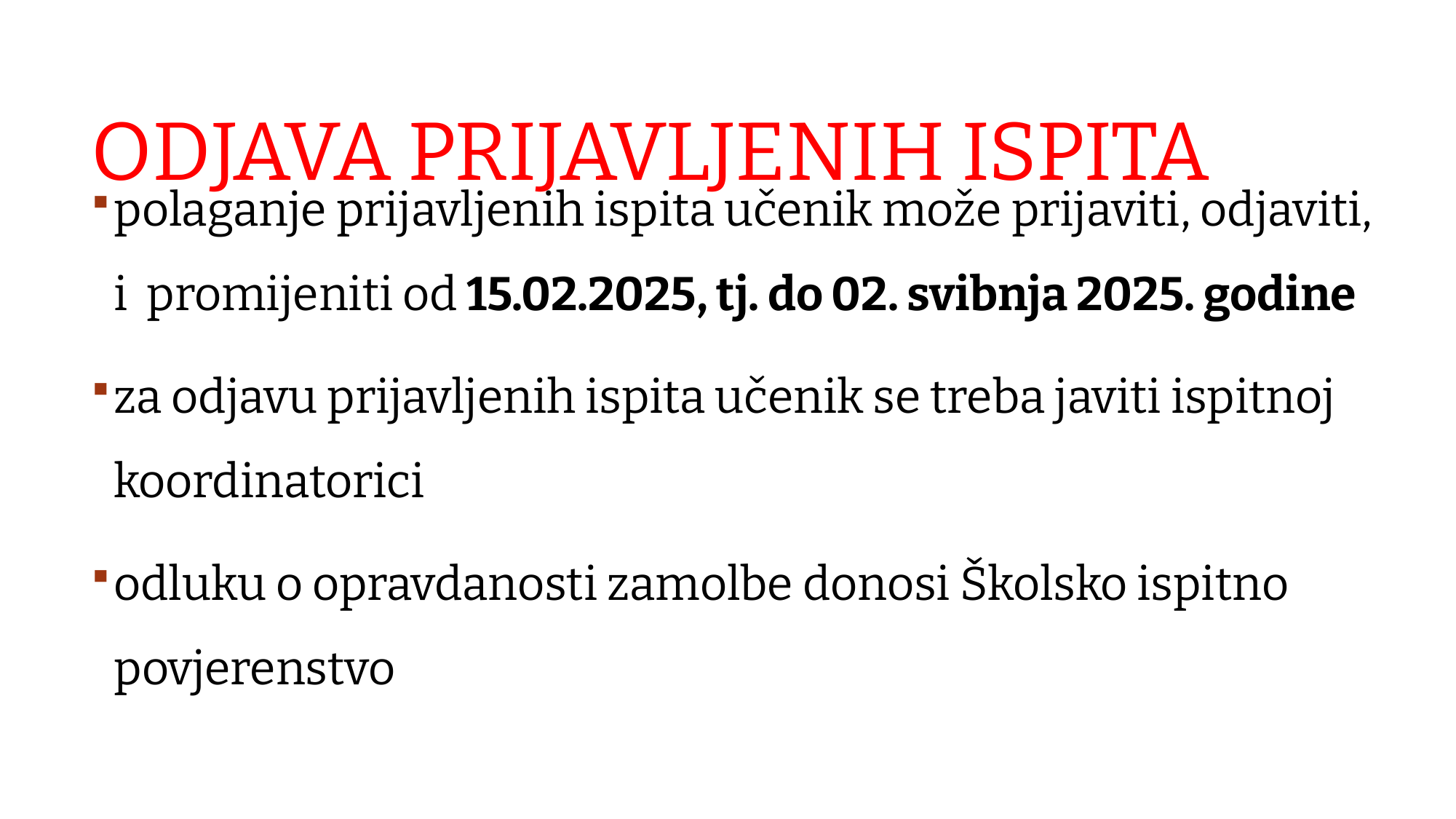

ODJAVA PRIJAVLJENIH ISPITA

polaganje prijavljenih ispita učenik može prijaviti, odjaviti, i  promijeniti od 15.02.2025, tj. do 02. svibnja 2025. godine
za odjavu prijavljenih ispita učenik se treba javiti ispitnoj koordinatorici
odluku o opravdanosti zamolbe donosi Školsko ispitno povjerenstvo